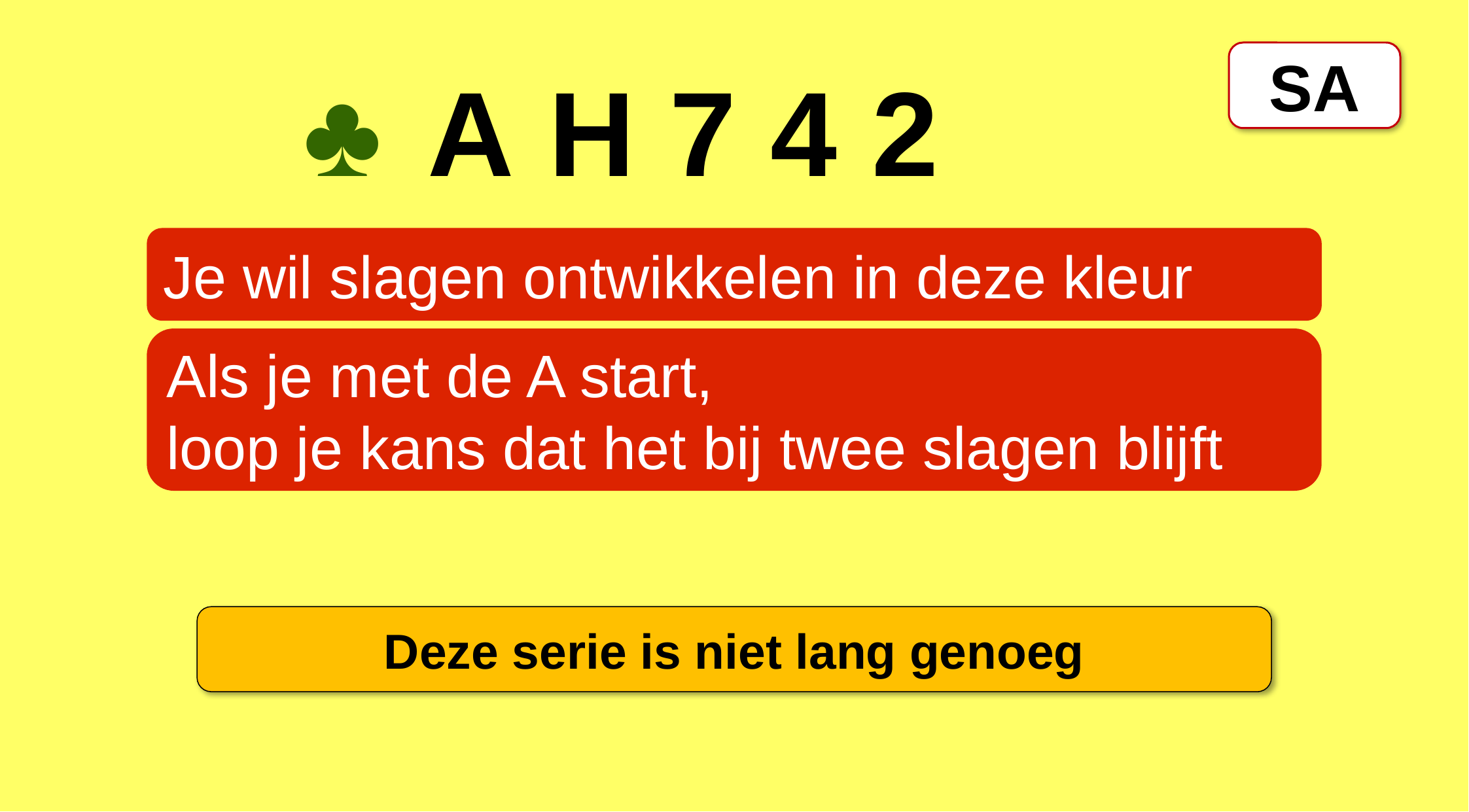

SA
♣
A
H
7
4
2
Je wil slagen ontwikkelen in deze kleur
Als je met de A start,
loop je kans dat het bij twee slagen blijft
Deze serie is niet lang genoeg